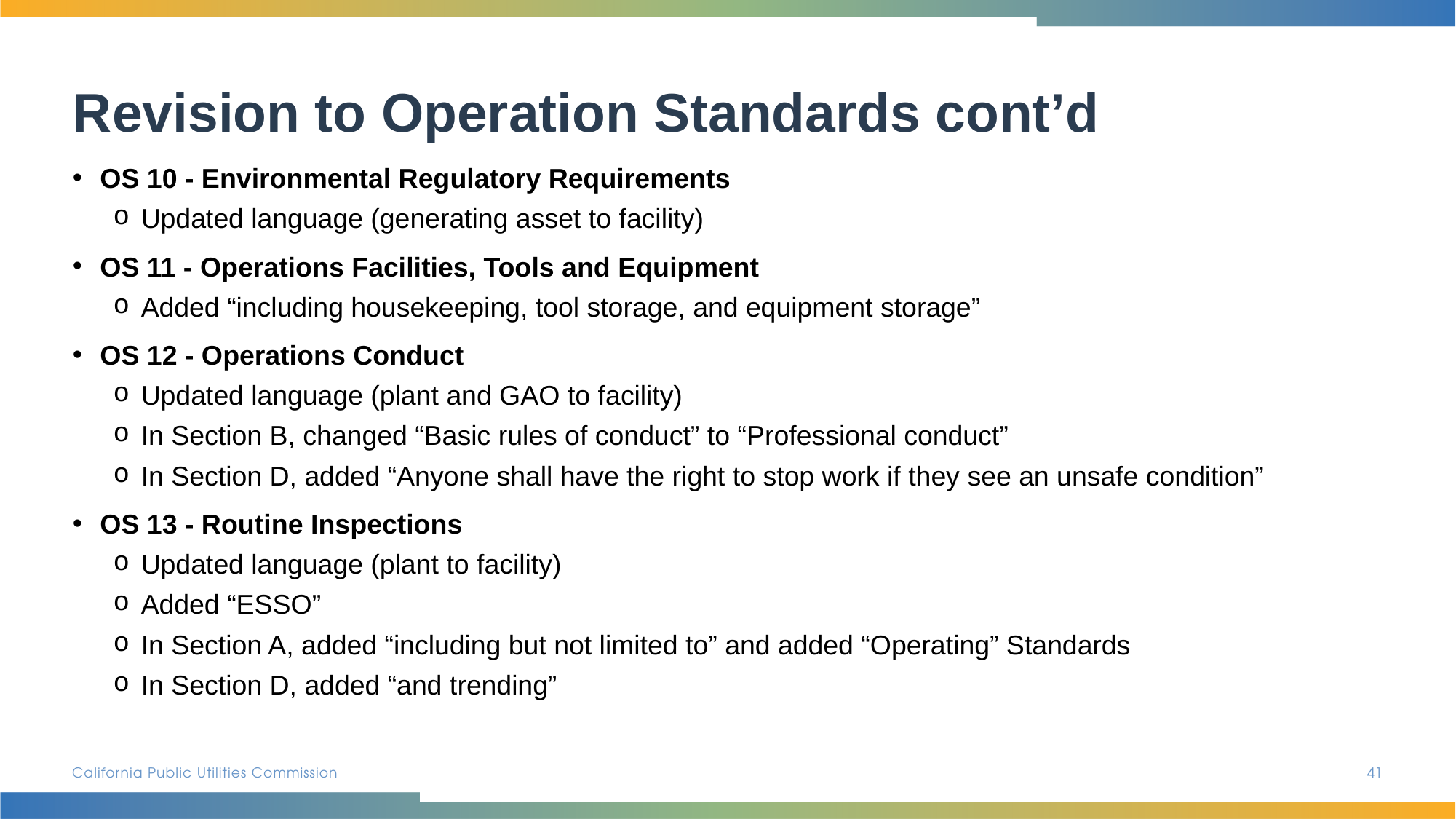

Revision to Operation Standards cont’d
OS 10 - Environmental Regulatory Requirements
Updated language (generating asset to facility)
OS 11 - Operations Facilities, Tools and Equipment
Added “including housekeeping, tool storage, and equipment storage”
OS 12 - Operations Conduct
Updated language (plant and GAO to facility)
In Section B, changed “Basic rules of conduct” to “Professional conduct”
In Section D, added “Anyone shall have the right to stop work if they see an unsafe condition”
OS 13 - Routine Inspections
Updated language (plant to facility)
Added “ESSO”
In Section A, added “including but not limited to” and added “Operating” Standards
In Section D, added “and trending”

41